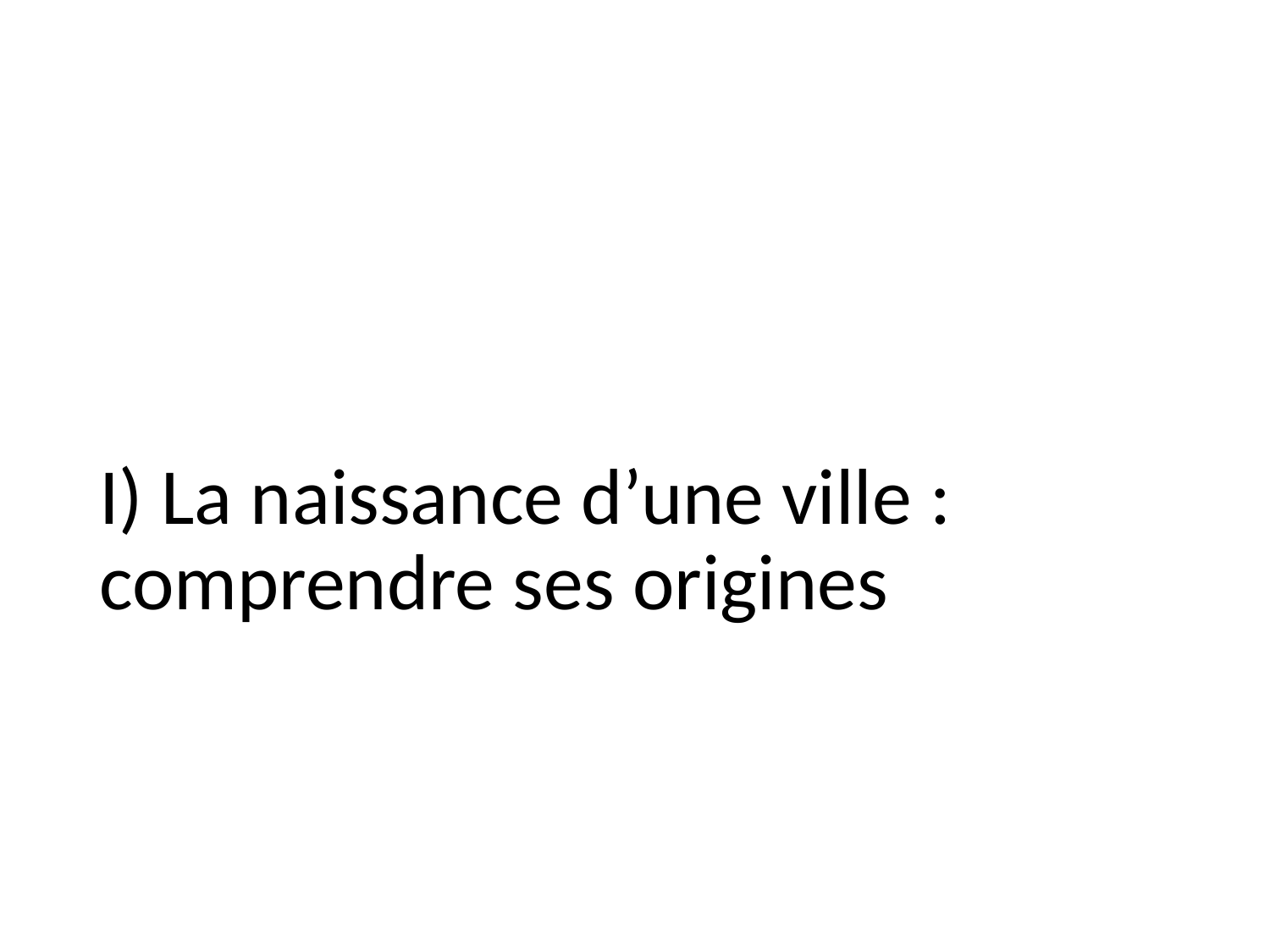

# I) La naissance d’une ville :  comprendre ses origines